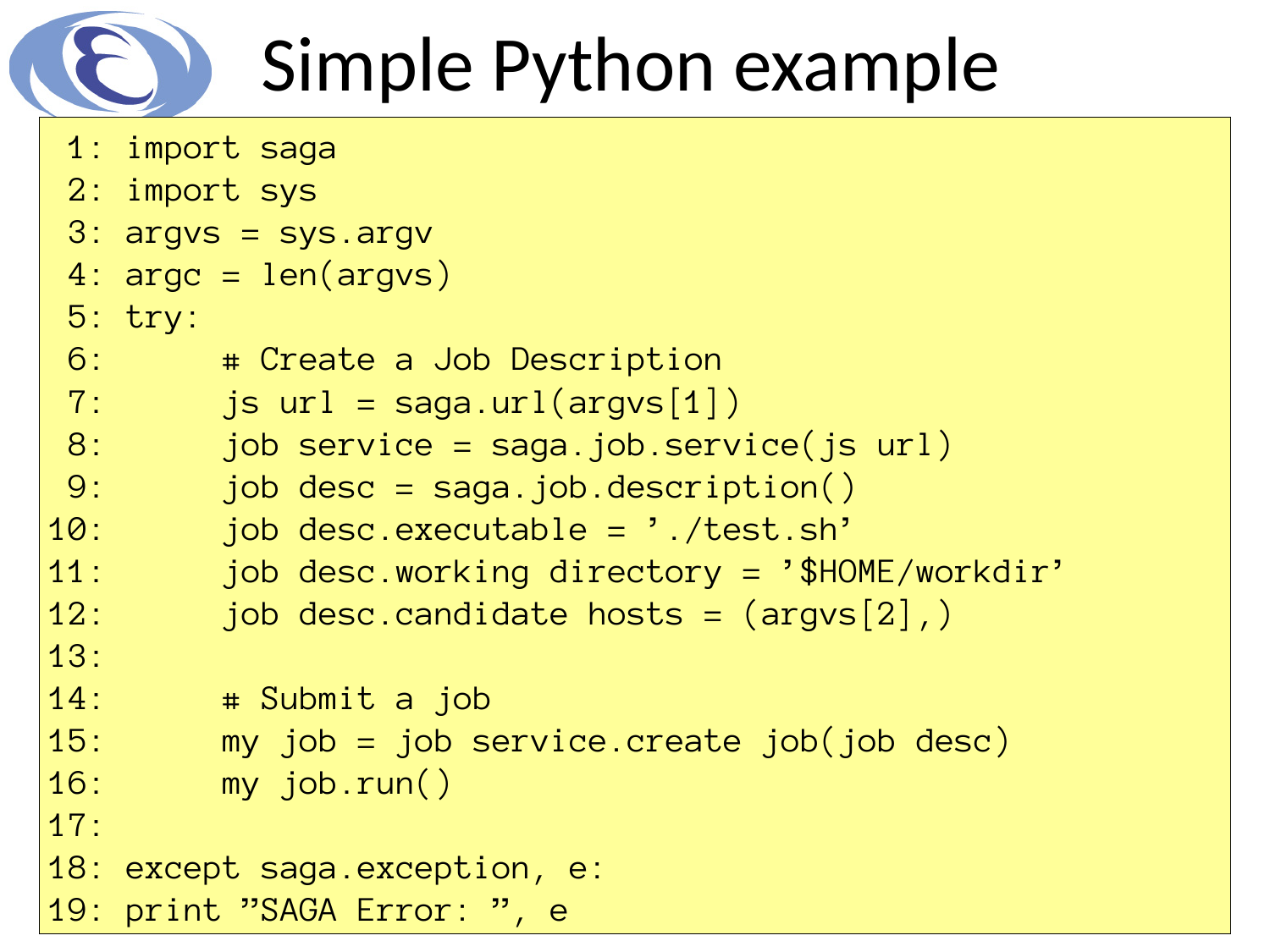

# Simple Python example
 1: import saga
 2: import sys
 3: argvs = sys.argv
 4: argc = len(argvs)
 5: try:
 6:      # Create a Job Description
 7:      js url = saga.url(argvs[1])
 8:      job service = saga.job.service(js url)
 9:      job desc = saga.job.description()
10:      job desc.executable = ’./test.sh’
11:      job desc.working directory = ’$HOME/workdir’
12:      job desc.candidate hosts = (argvs[2],)
13:
14:      # Submit a job
15:      my job = job service.create job(job desc)
16:      my job.run()
17:
18: except saga.exception, e:
19: print ”SAGA Error: ”, e